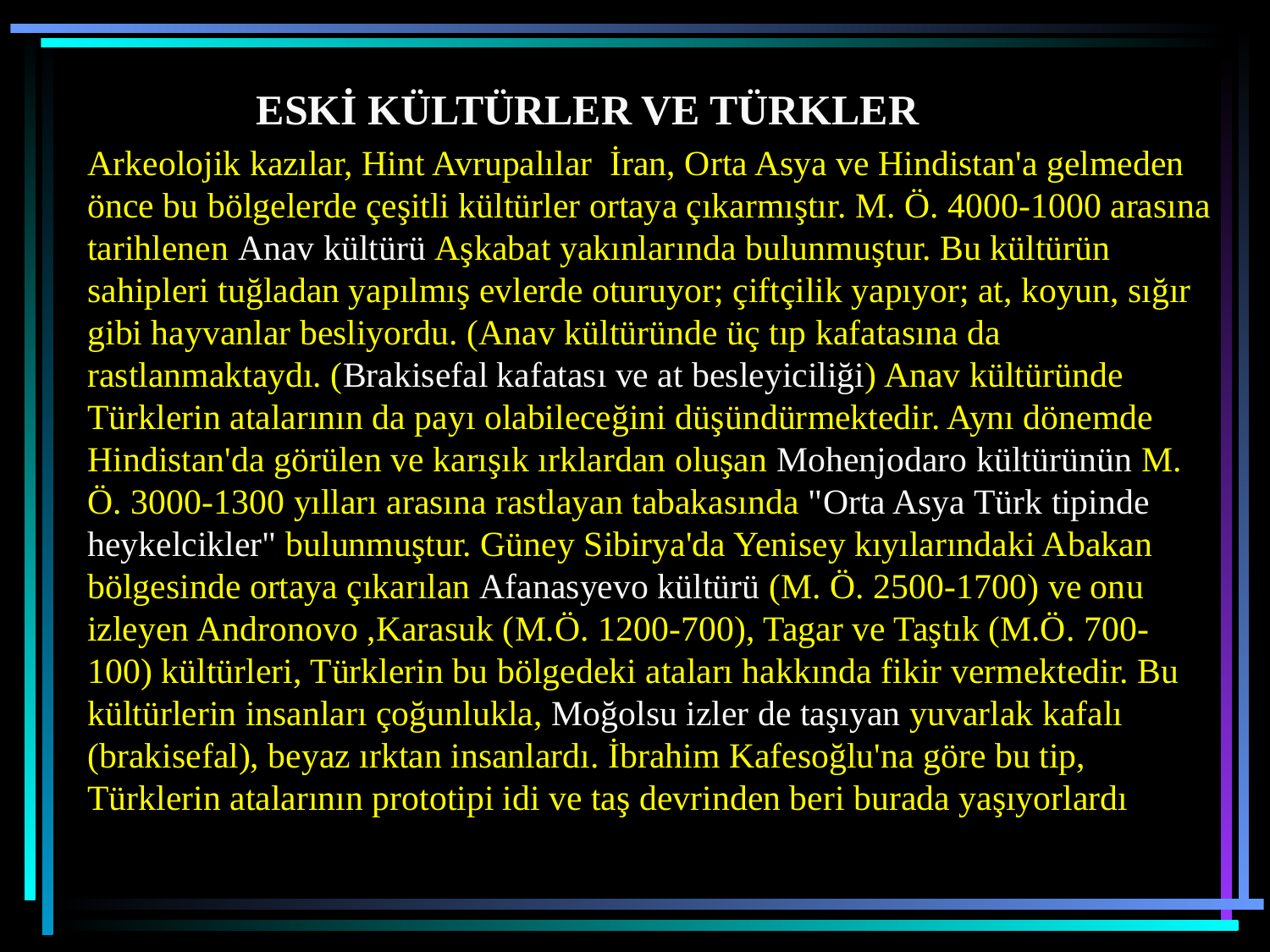

ESKİ KÜLTÜRLER VE TÜRKLER
Arkeolojik kazılar, Hint Avrupalılar  İran, Orta Asya ve Hindistan'a gelmeden önce bu bölgelerde çeşitli kültürler ortaya çıkarmıştır. M. Ö. 4000-1000 arasına tarihlenen Anav kültürü Aşkabat yakınlarında bulunmuştur. Bu kültürün sahipleri tuğladan yapılmış evlerde oturuyor; çiftçilik yapıyor; at, koyun, sığır gibi hayvanlar besliyordu. (Anav kültüründe üç tıp kafatasına da rastlanmaktaydı. (Brakisefal kafatası ve at besleyiciliği) Anav kültüründe Türklerin atalarının da payı olabileceğini düşündürmektedir. Aynı dönemde Hindistan'da görülen ve karışık ırklardan oluşan Mohenjodaro kültürünün M. Ö. 3000-1300 yılları arasına rastlayan tabakasında "Orta Asya Türk tipinde heykelcikler" bulunmuştur. Güney Sibirya'da Yenisey kıyılarındaki Abakan bölgesinde ortaya çıkarılan Afanasyevo kültürü (M. Ö. 2500-1700) ve onu izleyen Andronovo ,Karasuk (M.Ö. 1200-700), Tagar ve Taştık (M.Ö. 700-100) kültürleri, Türklerin bu bölgedeki ataları hakkında fikir vermektedir. Bu kültürlerin insanları çoğunlukla, Moğolsu izler de taşıyan yuvarlak kafalı (brakisefal), beyaz ırktan insanlardı. İbrahim Kafesoğlu'na göre bu tip, Türklerin atalarının prototipi idi ve taş devrinden beri burada yaşıyorlardı